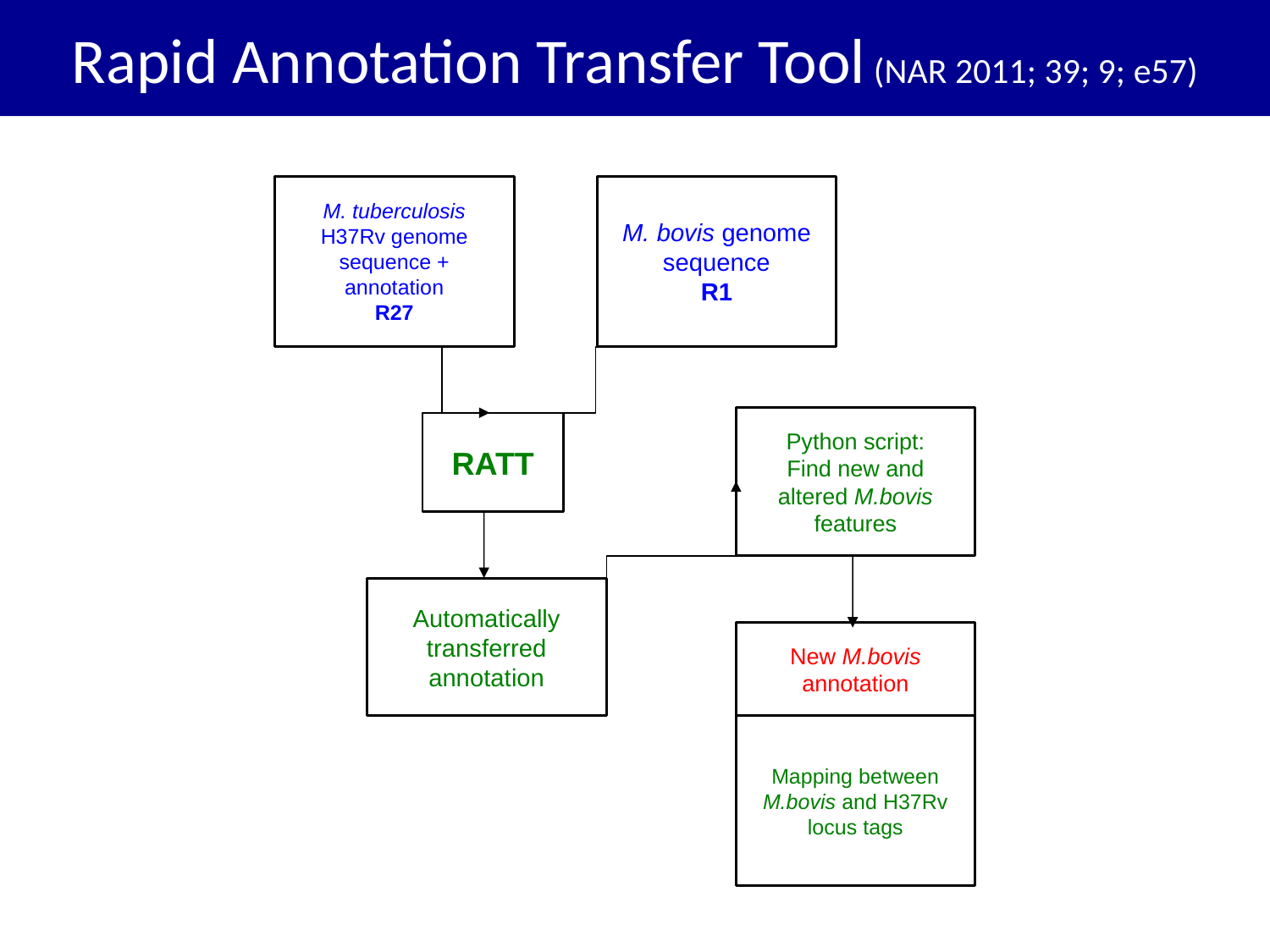

# Rapid Annotation Transfer Tool (NAR 2011; 39; 9; e57)
Tool (NAR 2011; 39; 9; e57)
M. tuberculosis H37Rv genome sequence + annotation
R27
M. bovis genome sequence
R1
Python script:
Find new and altered M.bovis features
RATT

Automatically transferred annotation
New M.bovis annotation
Mapping between M.bovis and H37Rv locus tags